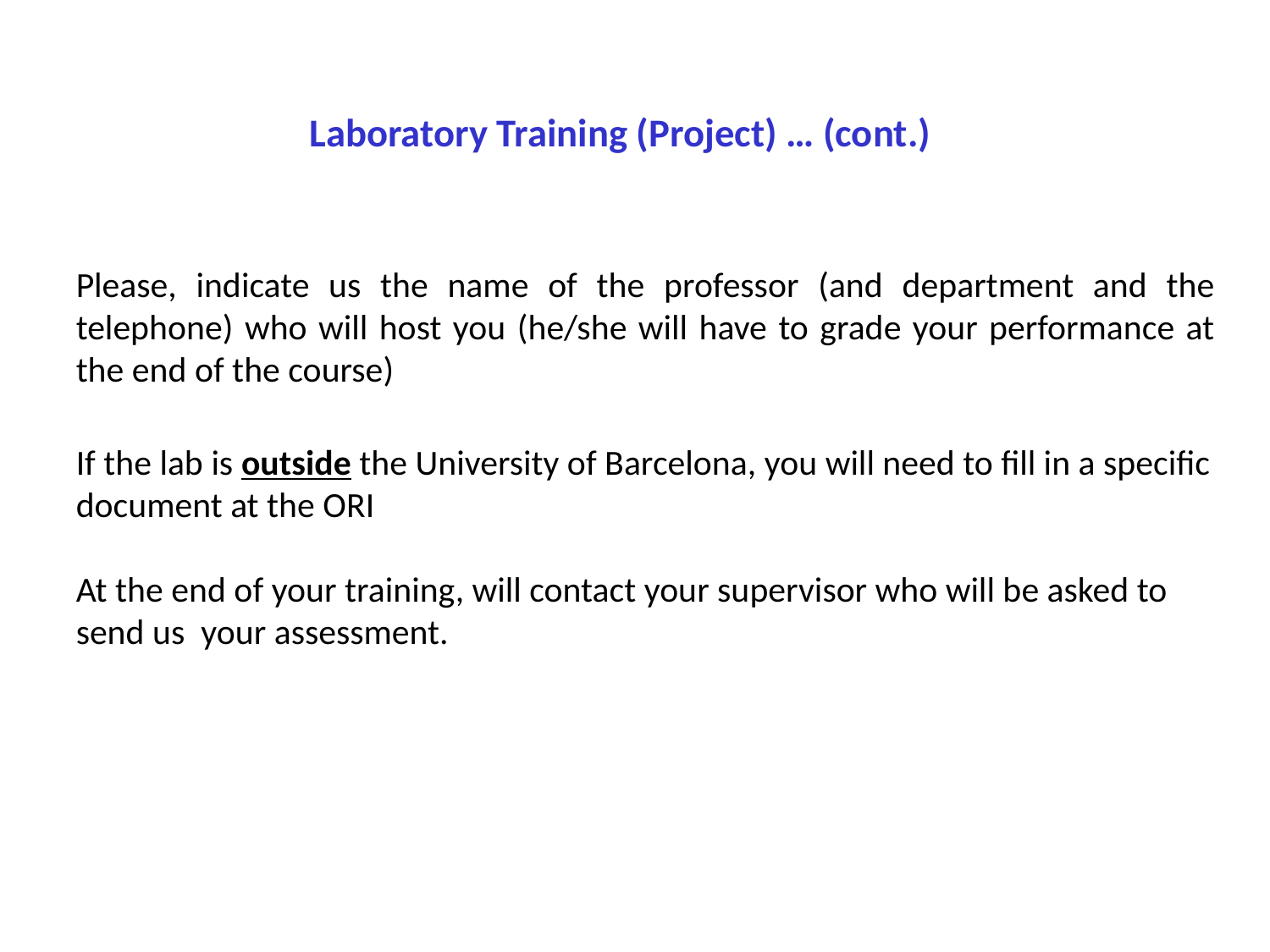

# Laboratory Training (Project) … (cont.)
Please, indicate us the name of the professor (and department and the telephone) who will host you (he/she will have to grade your performance at the end of the course)

If the lab is outside the University of Barcelona, you will need to fill in a specific document at the ORI

At the end of your training, will contact your supervisor who will be asked to send us  your assessment.